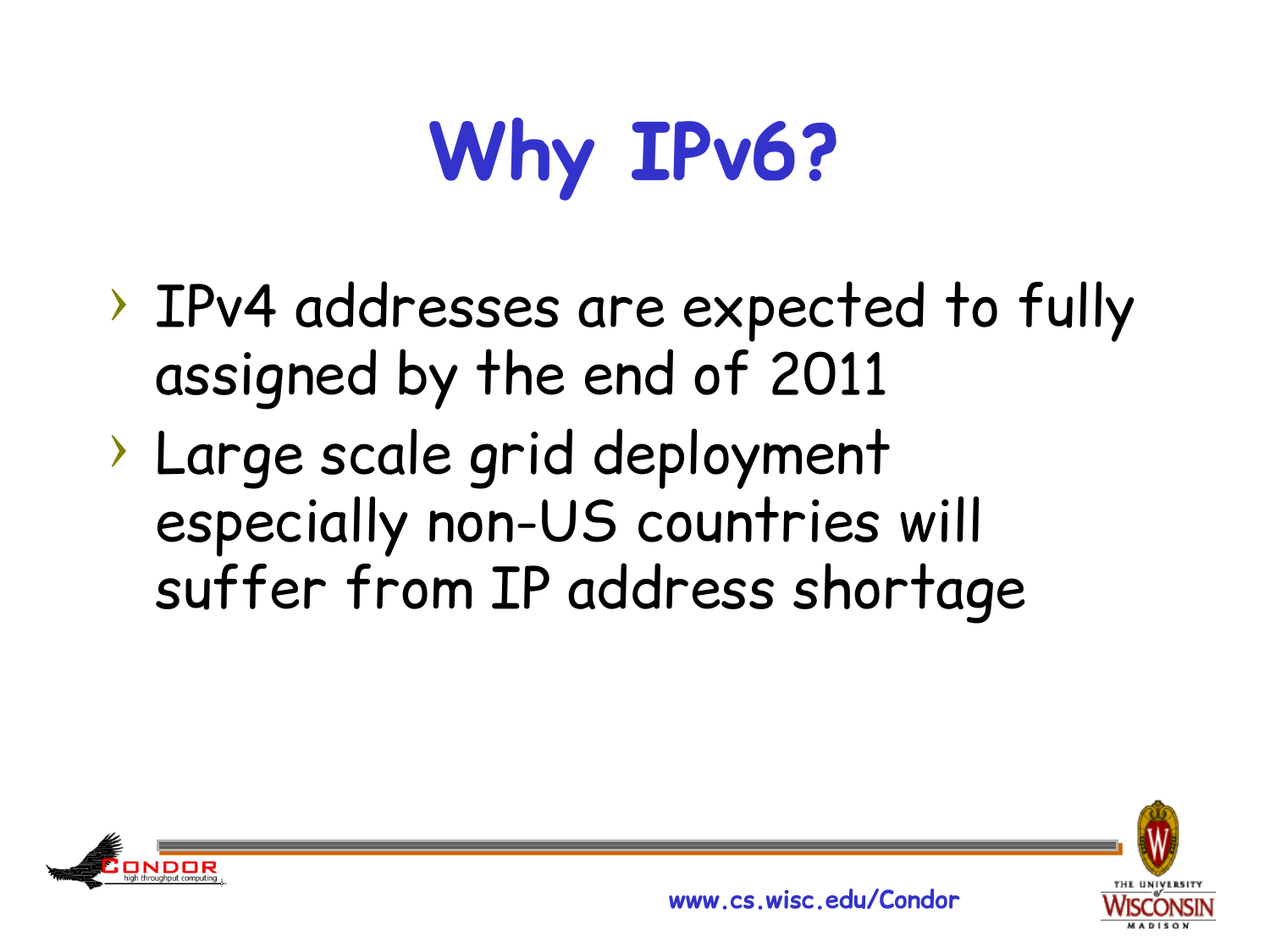

# Why IPv6?
IPv4 addresses are expected to fully assigned by the end of 2011
Large scale grid deployment especially non-US countries will suffer from IP address shortage